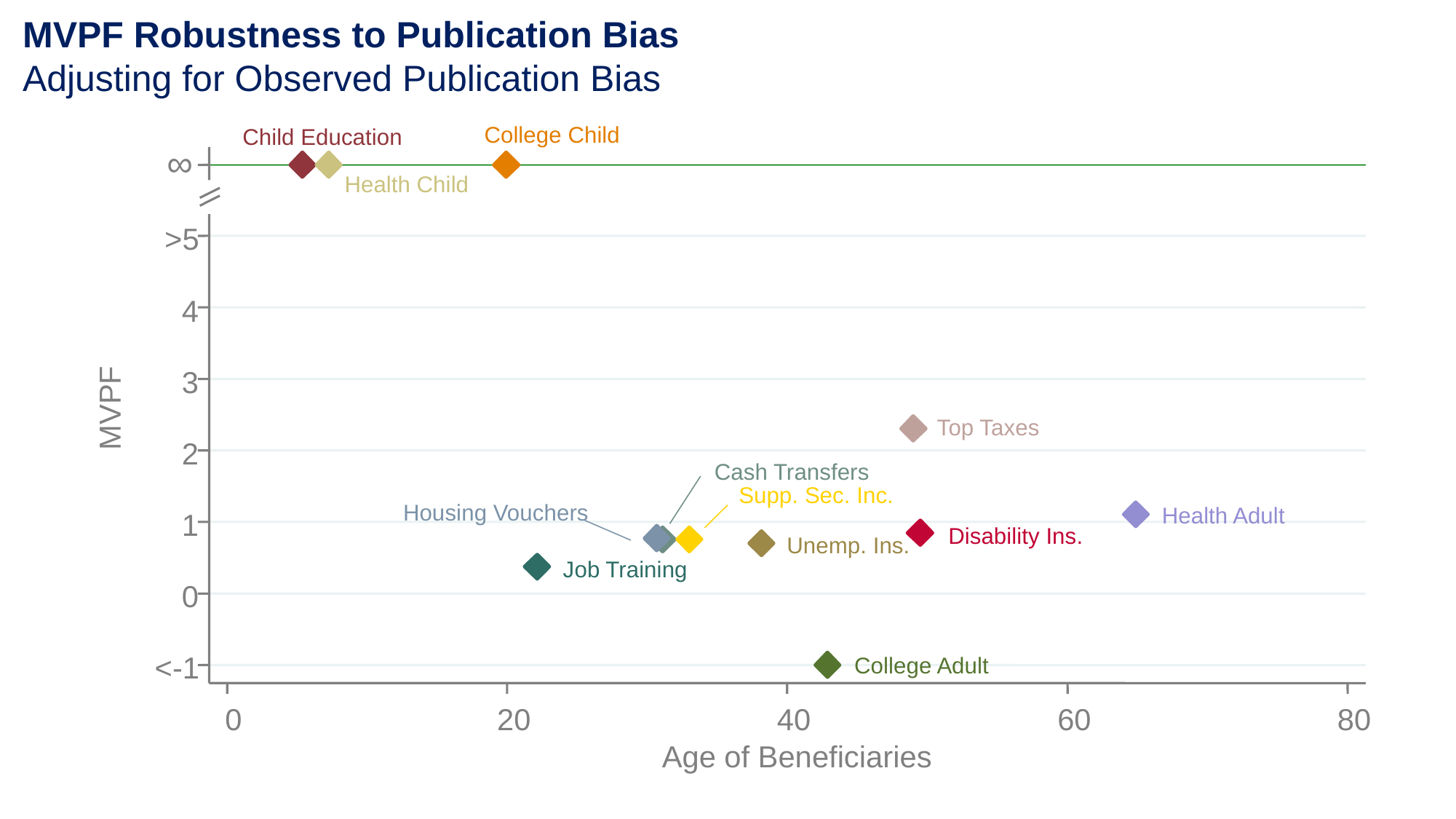

MVPF Robustness to Publication Bias
Adjusting for Observed Publication Bias

College Child
Child Education
∞

Health Child
>5

4

3

MVPF
Top Taxes

2

Cash Transfers
Supp. Sec. Inc.
Housing Vouchers
Health Adult

1

Disability Ins.

Unemp. Ins.

Job Training
0

<-1
College Adult

0
20
40
60
80
Age of Beneficiaries